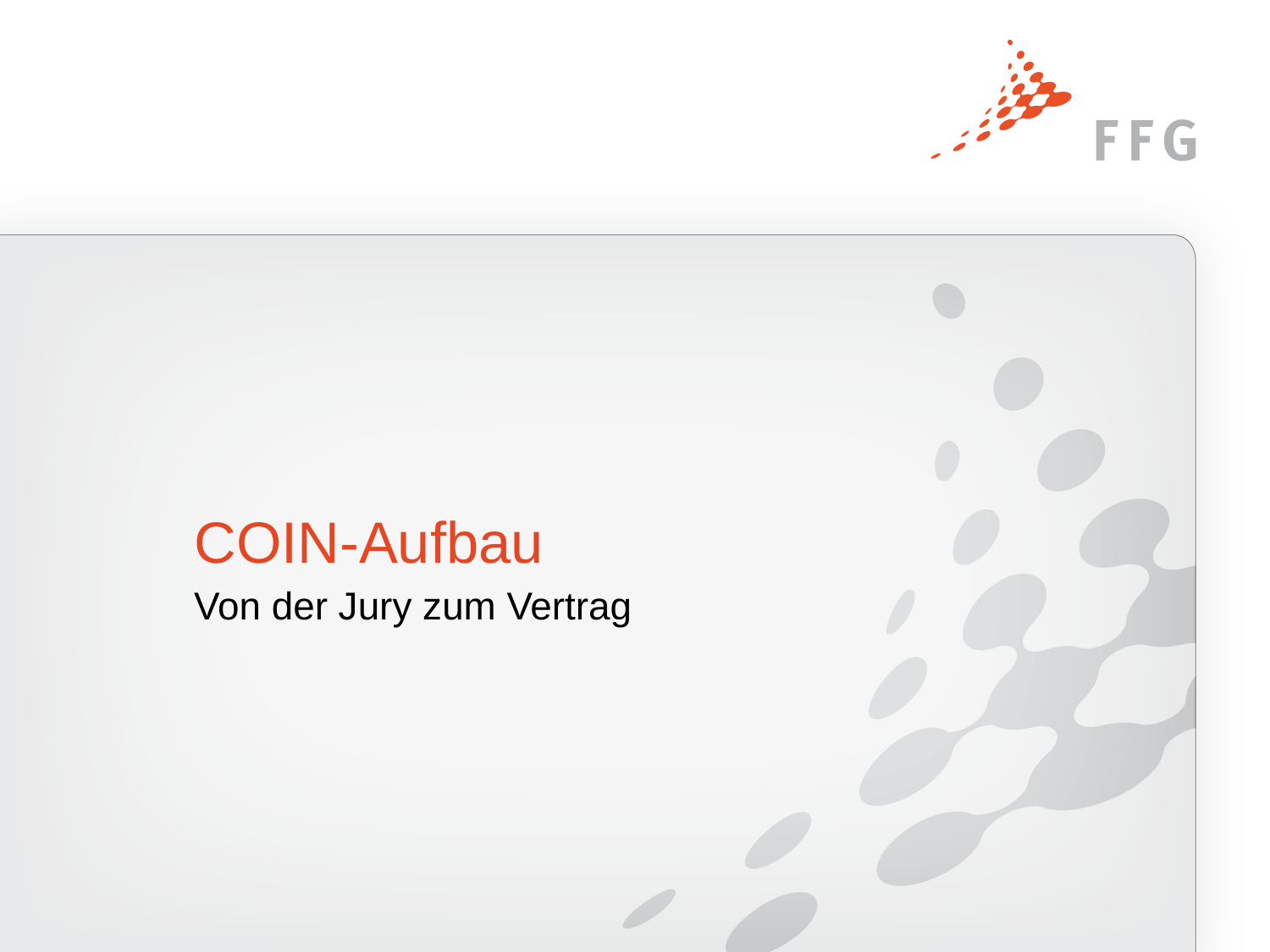

# COIN-Aufbau
Von der Jury zum Vertrag